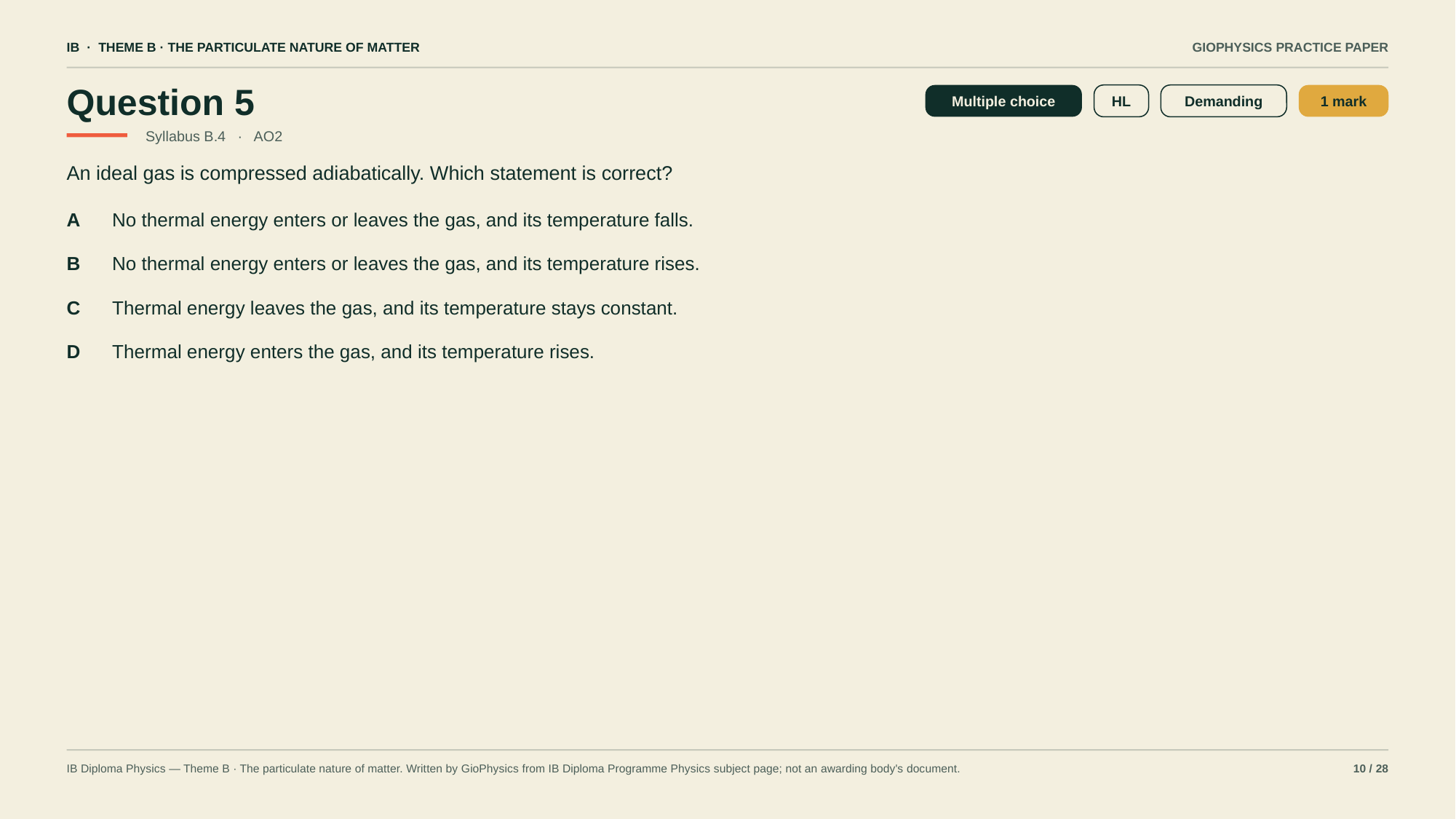

IB  ·  THEME B · THE PARTICULATE NATURE OF MATTER
GIOPHYSICS PRACTICE PAPER

Question 5

Multiple choice

HL

Demanding

1 mark
Syllabus B.4   ·   AO2

An ideal gas is compressed adiabatically. Which statement is correct?
A
No thermal energy enters or leaves the gas, and its temperature falls.
B
No thermal energy enters or leaves the gas, and its temperature rises.
C
Thermal energy leaves the gas, and its temperature stays constant.
D
Thermal energy enters the gas, and its temperature rises.

IB Diploma Physics — Theme B · The particulate nature of matter. Written by GioPhysics from IB Diploma Programme Physics subject page; not an awarding body's document.
10 / 28